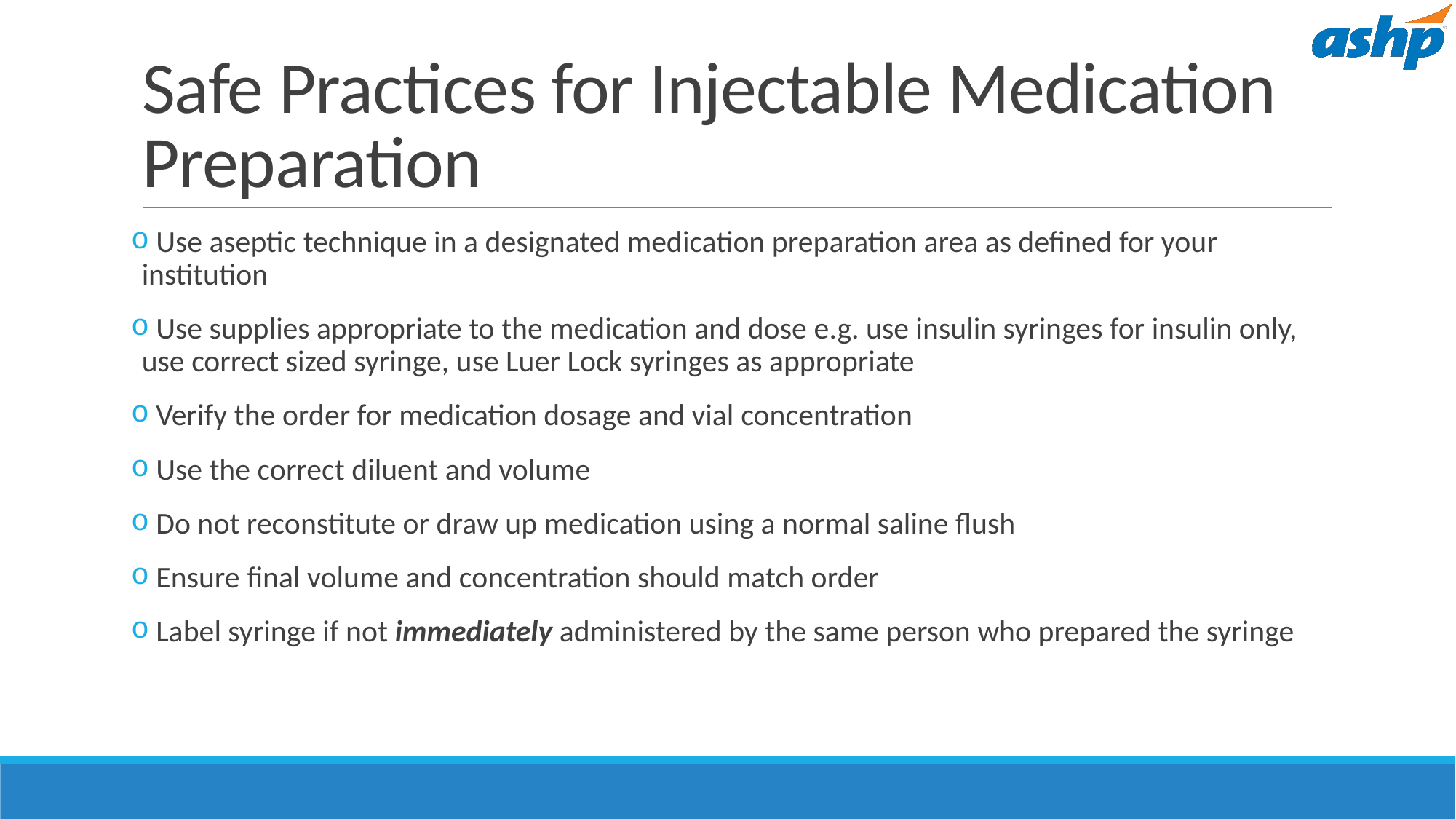

# Safe Practices for Injectable Medication Preparation
 Use aseptic technique in a designated medication preparation area as defined for your institution
 Use supplies appropriate to the medication and dose e.g. use insulin syringes for insulin only, use correct sized syringe, use Luer Lock syringes as appropriate
 Verify the order for medication dosage and vial concentration
 Use the correct diluent and volume
 Do not reconstitute or draw up medication using a normal saline flush
 Ensure final volume and concentration should match order
 Label syringe if not immediately administered by the same person who prepared the syringe